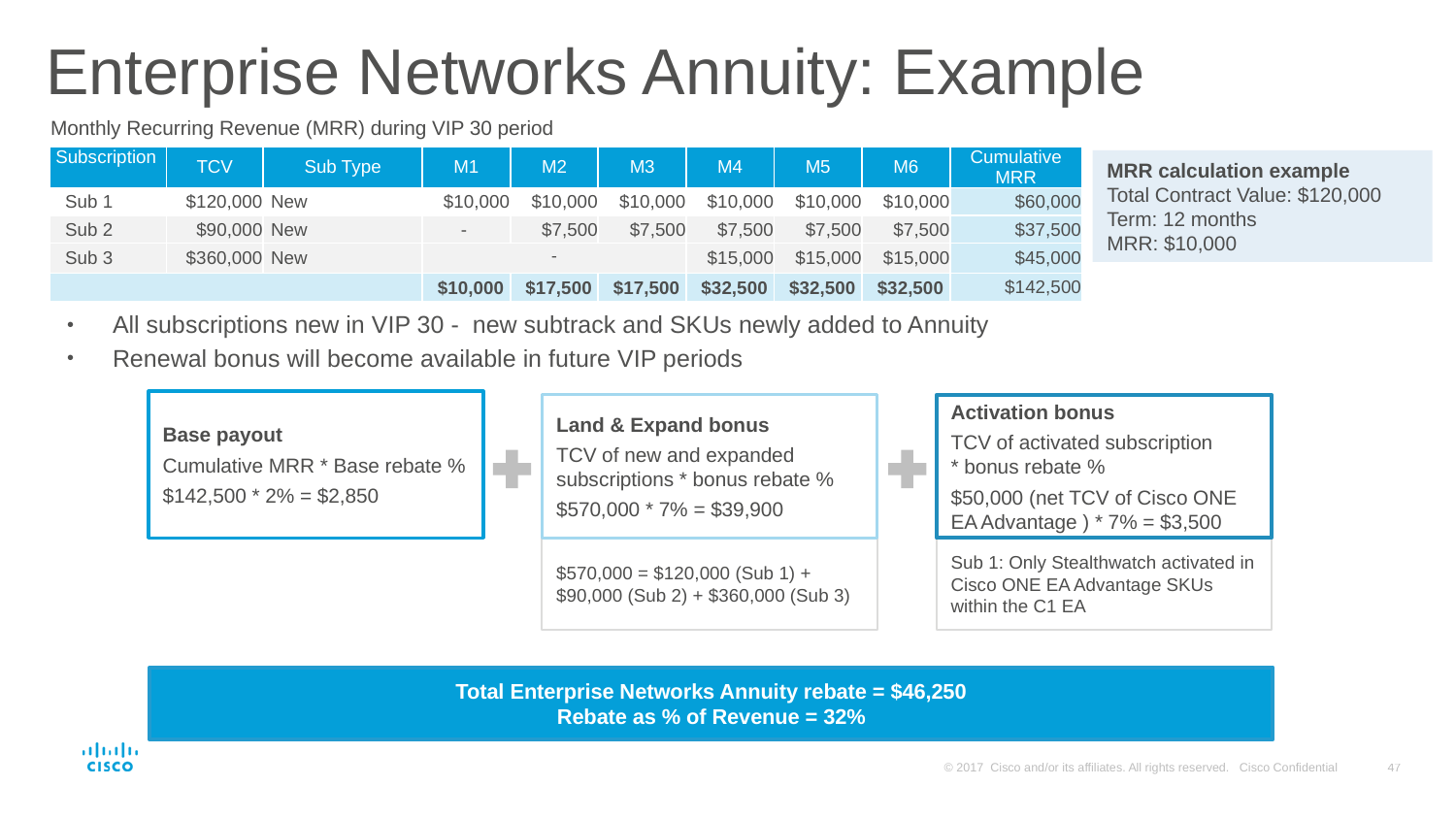

# Enterprise Networks Annuity: Example
| Monthly Recurring Revenue (MRR) during VIP 30 period |  |  |  |  |  |  |  |  |  |
| --- | --- | --- | --- | --- | --- | --- | --- | --- | --- |
| Subscription | TCV | Sub Type | M1 | M2 | M3 | M4 | M5 | M6 | Cumulative MRR |
| Sub 1 | $120,000 | New | $10,000 | $10,000 | $10,000 | $10,000 | $10,000 | $10,000 | $60,000 |
| Sub 2 | $90,000 | New | - | $7,500 | $7,500 | $7,500 | $7,500 | $7,500 | $37,500 |
| Sub 3 | $360,000 | New | - |  |  | $15,000 | $15,000 | $15,000 | $45,000 |
|  |  |  | $10,000 | $17,500 | $17,500 | $32,500 | $32,500 | $32,500 | $142,500 |
MRR calculation example
Total Contract Value: $120,000
Term: 12 months
MRR: $10,000
All subscriptions new in VIP 30 -  new subtrack and SKUs newly added to Annuity
Renewal bonus will become available in future VIP periods
Base payout
Cumulative MRR * Base rebate %
$142,500 * 2% = $2,850
Activation bonus
TCV of activated subscription
* bonus rebate %
$50,000 (net TCV of Cisco ONE EA Advantage ) * 7% = $3,500
Land & Expand bonus
TCV of new and expanded subscriptions * bonus rebate %
$570,000 * 7% = $39,900

Sub 1: Only Stealthwatch activated in Cisco ONE EA Advantage SKUs within the C1 EA
$570,000 = $120,000 (Sub 1) + $90,000 (Sub 2) + $360,000 (Sub 3)
Total Enterprise Networks Annuity rebate = $46,250
Rebate as % of Revenue = 32%